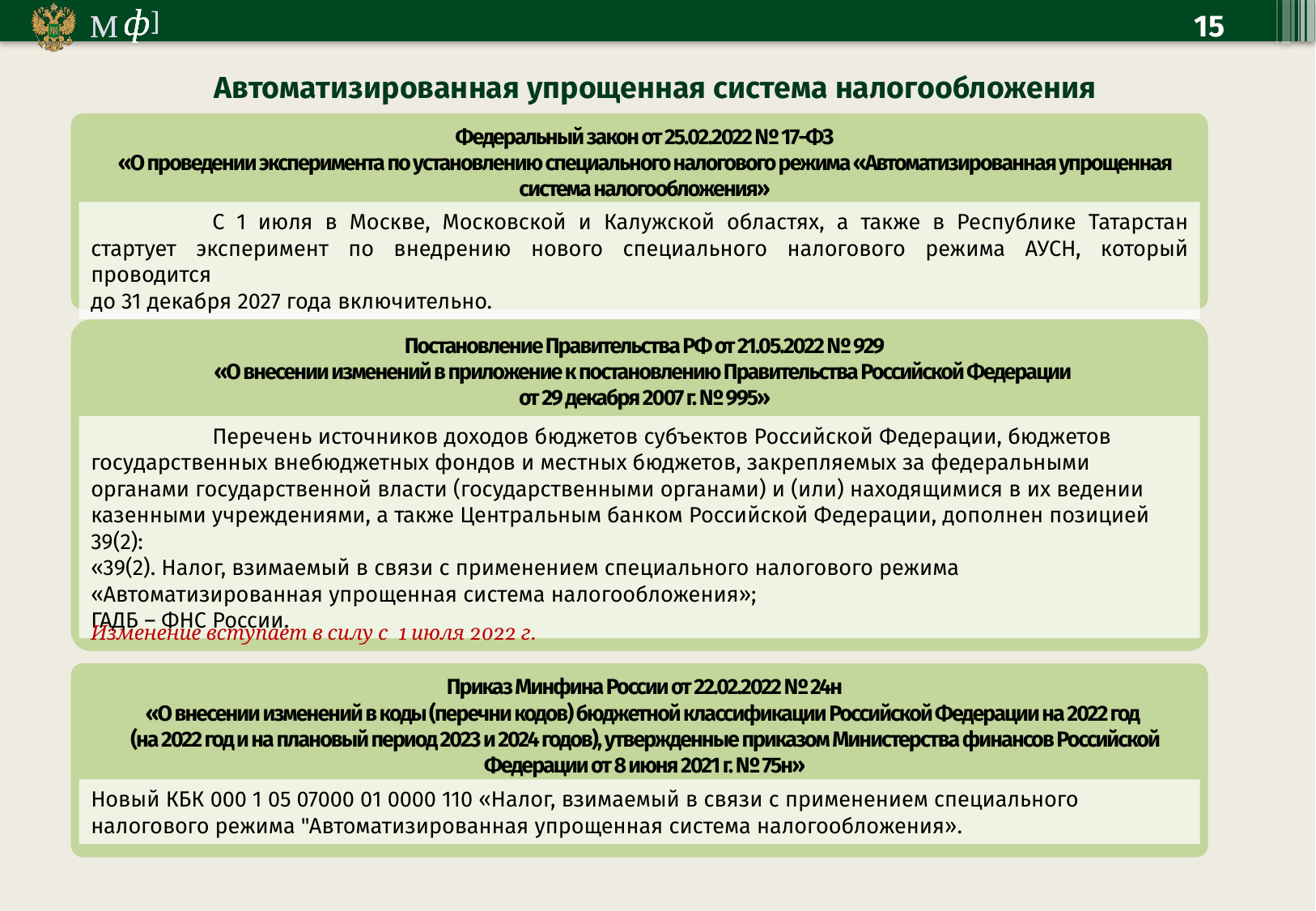

15
Автоматизированная упрощенная система налогообложения
Федеральный закон от 25.02.2022 № 17-ФЗ
«О проведении эксперимента по установлению специального налогового режима «Автоматизированная упрощенная система налогообложения»
	С 1 июля в Москве, Московской и Калужской областях, а также в Республике Татарстан стартует эксперимент по внедрению нового специального налогового режима АУСН, который проводится
до 31 декабря 2027 года включительно.
Постановление Правительства РФ от 21.05.2022 № 929
«О внесении изменений в приложение к постановлению Правительства Российской Федерации
от 29 декабря 2007 г. № 995»
	Перечень источников доходов бюджетов субъектов Российской Федерации, бюджетов государственных внебюджетных фондов и местных бюджетов, закрепляемых за федеральными органами государственной власти (государственными органами) и (или) находящимися в их ведении казенными учреждениями, а также Центральным банком Российской Федерации, дополнен позицией 39(2):
«39(2). Налог, взимаемый в связи с применением специального налогового режима «Автоматизированная упрощенная система налогообложения»;
ГАДБ – ФНС России.
Изменение вступает в силу с  1 июля 2022 г.
Приказ Минфина России от 22.02.2022 № 24н
«О внесении изменений в коды (перечни кодов) бюджетной классификации Российской Федерации на 2022 год
(на 2022 год и на плановый период 2023 и 2024 годов), утвержденные приказом Министерства финансов Российской Федерации от 8 июня 2021 г. № 75н»
Новый КБК 000 1 05 07000 01 0000 110 «Налог, взимаемый в связи с применением специального налогового режима "Автоматизированная упрощенная система налогообложения».